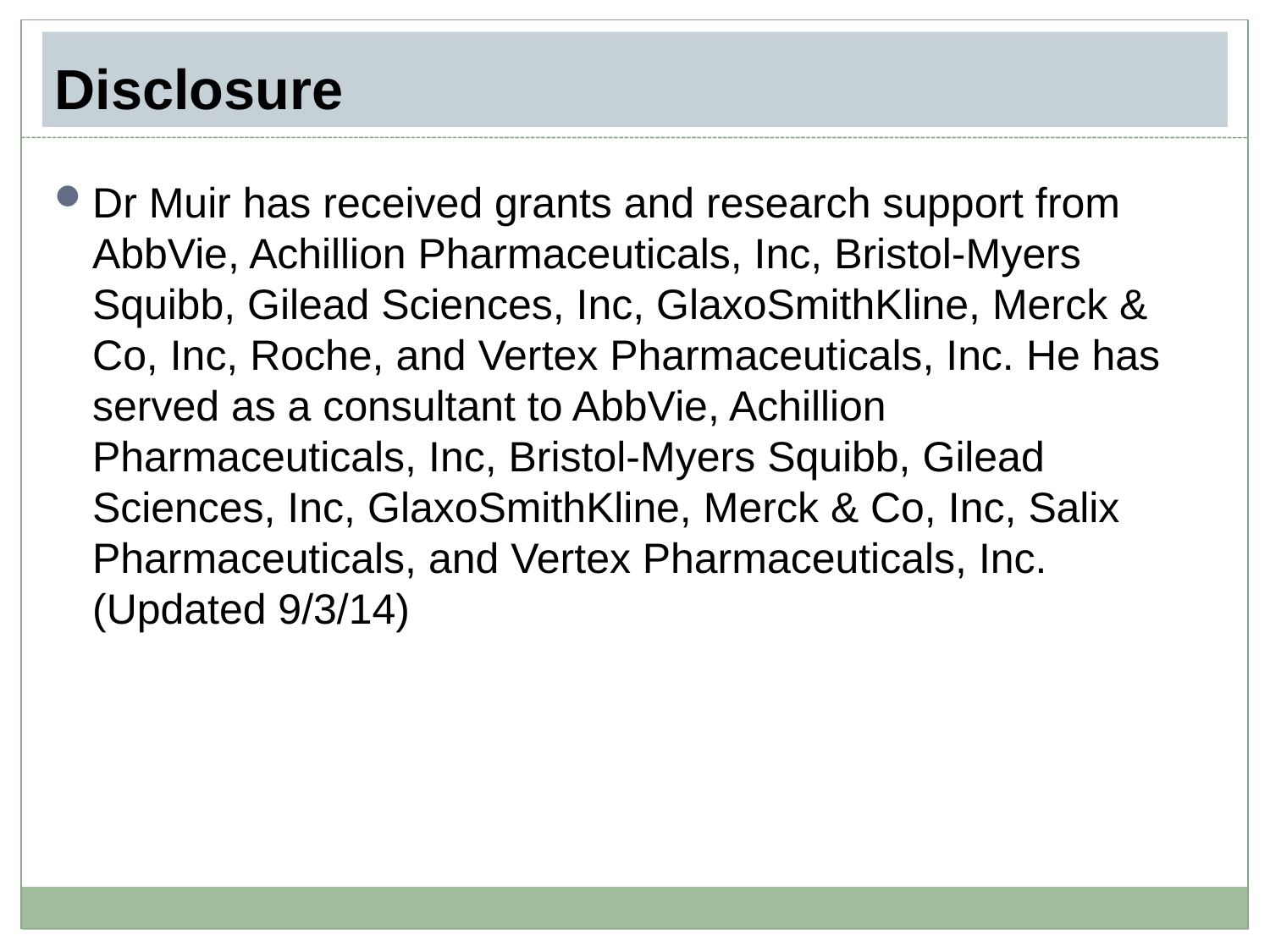

# Disclosure
Dr Muir has received grants and research support from AbbVie, Achillion Pharmaceuticals, Inc, Bristol-Myers Squibb, Gilead Sciences, Inc, GlaxoSmithKline, Merck & Co, Inc, Roche, and Vertex Pharmaceuticals, Inc. He has served as a consultant to AbbVie, Achillion Pharmaceuticals, Inc, Bristol-Myers Squibb, Gilead Sciences, Inc, GlaxoSmithKline, Merck & Co, Inc, Salix Pharmaceuticals, and Vertex Pharmaceuticals, Inc.  (Updated 9/3/14)